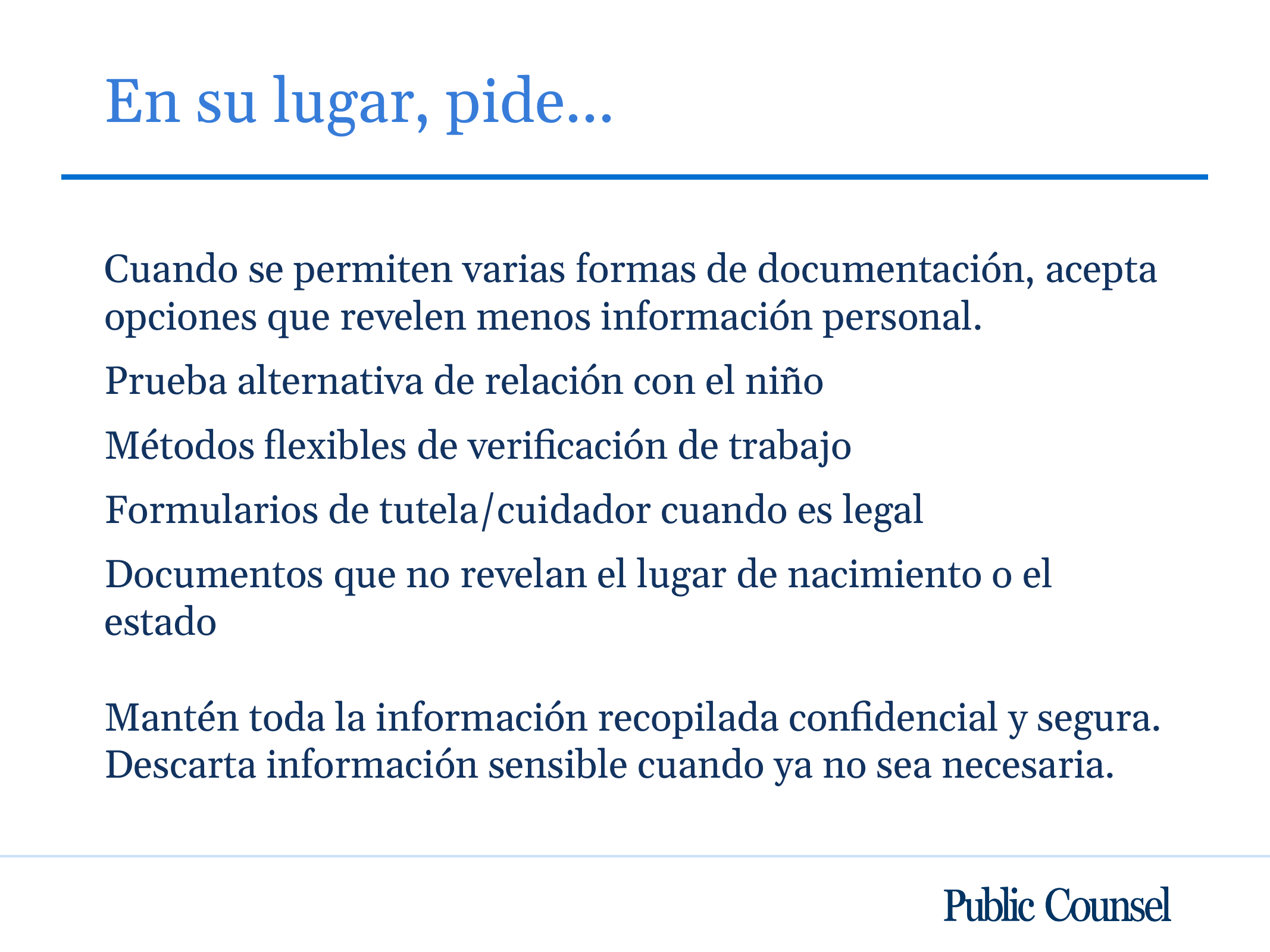

# En su lugar, pide...
Cuando se permiten varias formas de documentación, acepta opciones que revelen menos información personal.
Prueba alternativa de relación con el niño
Métodos flexibles de verificación de trabajo
Formularios de tutela/cuidador cuando es legal
Documentos que no revelan el lugar de nacimiento o el estado
Mantén toda la información recopilada confidencial y segura. Descarta información sensible cuando ya no sea necesaria.